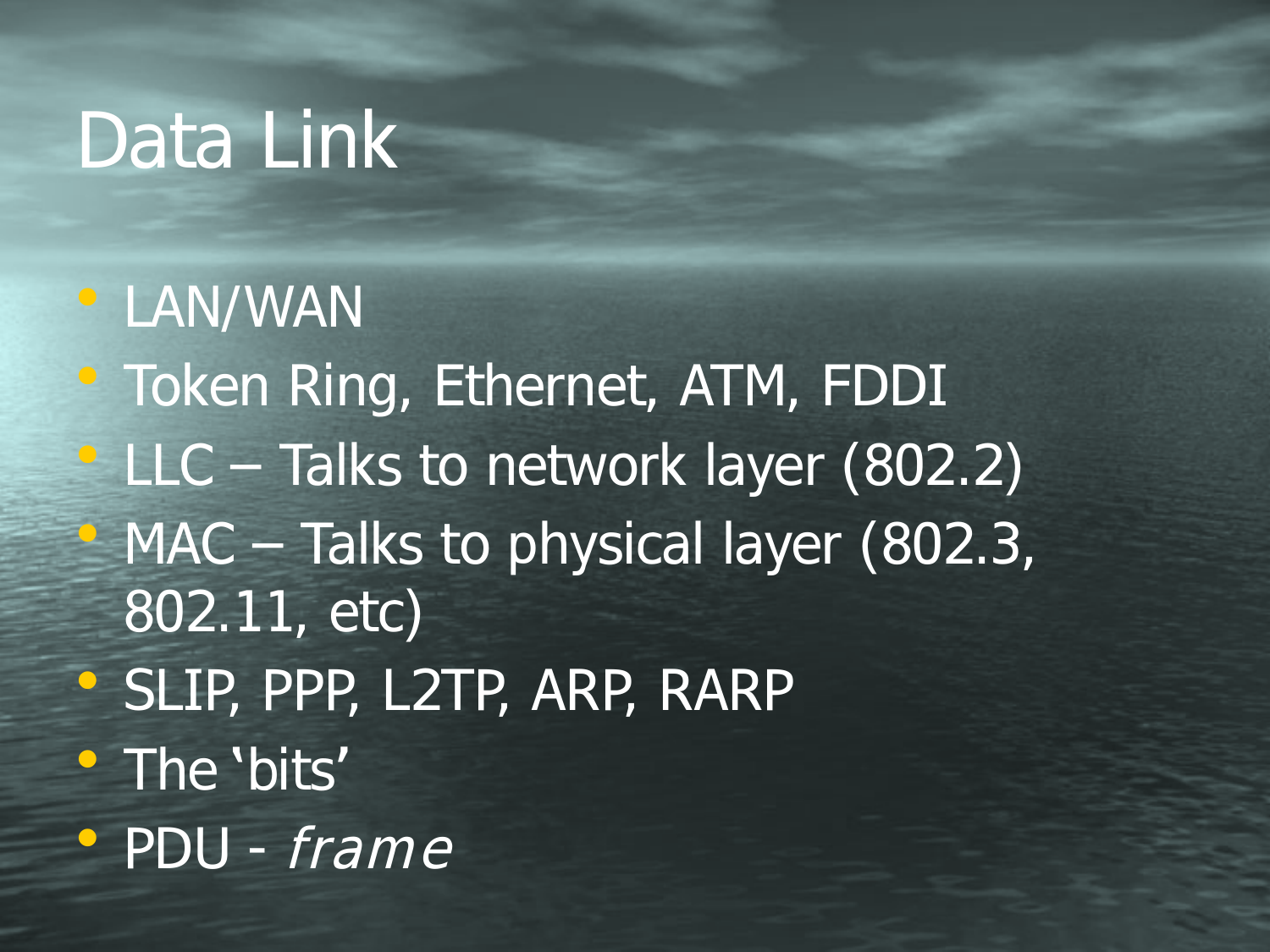

# Data Link
LAN/WAN
Token Ring, Ethernet, ATM, FDDI
LLC – Talks to network layer (802.2)
MAC – Talks to physical layer (802.3, 802.11, etc)
SLIP, PPP, L2TP, ARP, RARP
The ‘bits’
PDU - frame